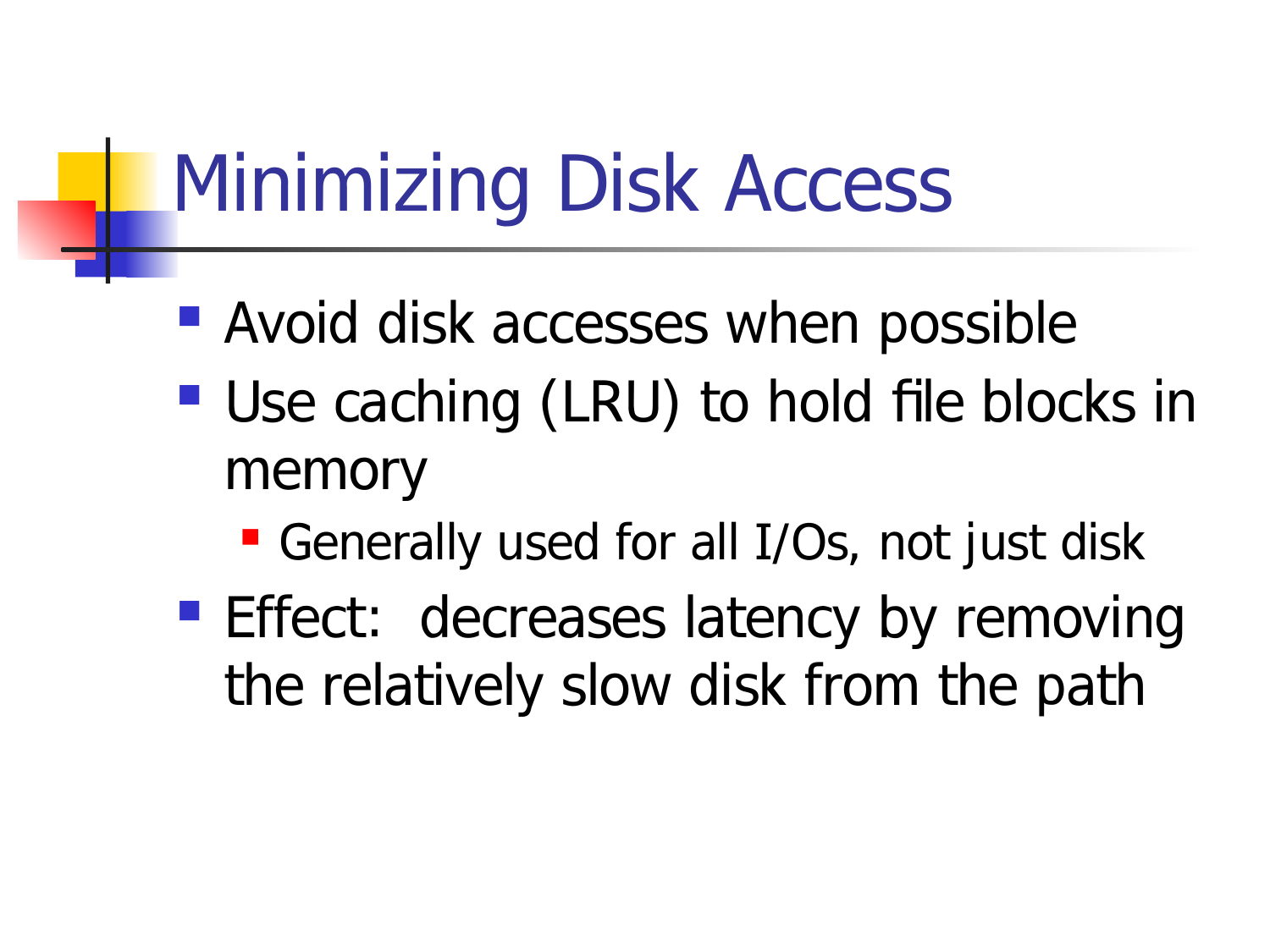

# Minimizing Disk Access
Avoid disk accesses when possible
Use caching (LRU) to hold file blocks in memory
Generally used for all I/Os, not just disk
Effect:  decreases latency by removing the relatively slow disk from the path